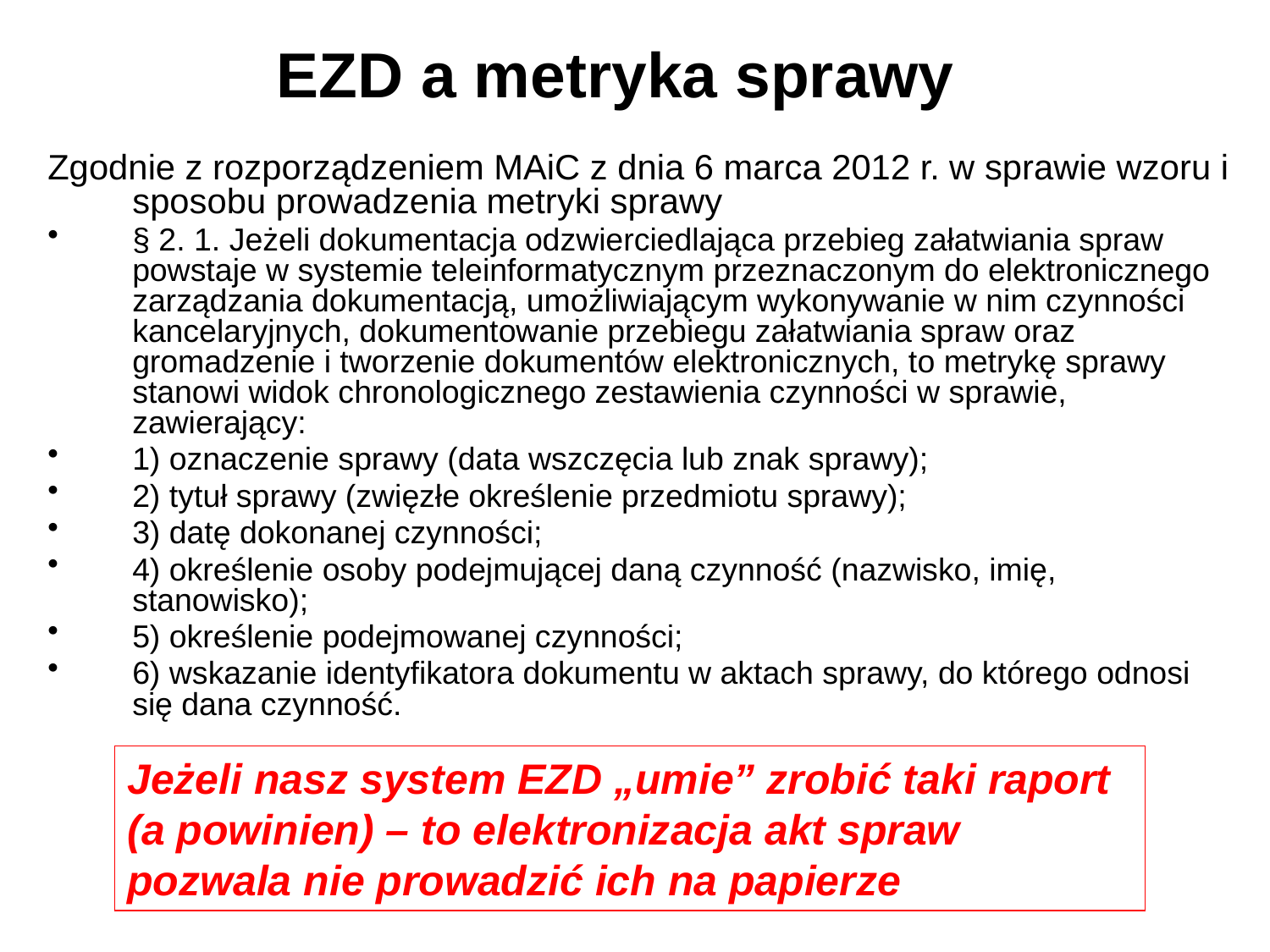

# EZD a metryka sprawy
Zgodnie z rozporządzeniem MAiC z dnia 6 marca 2012 r. w sprawie wzoru i sposobu prowadzenia metryki sprawy
§ 2. 1. Jeżeli dokumentacja odzwierciedlająca przebieg załatwiania spraw powstaje w systemie teleinformatycznym przeznaczonym do elektronicznego zarządzania dokumentacją, umożliwiającym wykonywanie w nim czynności kancelaryjnych, dokumentowanie przebiegu załatwiania spraw oraz gromadzenie i tworzenie dokumentów elektronicznych, to metrykę sprawy stanowi widok chronologicznego zestawienia czynności w sprawie, zawierający:
1) oznaczenie sprawy (data wszczęcia lub znak sprawy);
2) tytuł sprawy (zwięzłe określenie przedmiotu sprawy);
3) datę dokonanej czynności;
4) określenie osoby podejmującej daną czynność (nazwisko, imię, stanowisko);
5) określenie podejmowanej czynności;
6) wskazanie identyfikatora dokumentu w aktach sprawy, do którego odnosi się dana czynność.
Jeżeli nasz system EZD „umie” zrobić taki raport  (a powinien) – to elektronizacja akt spraw pozwala nie prowadzić ich na papierze